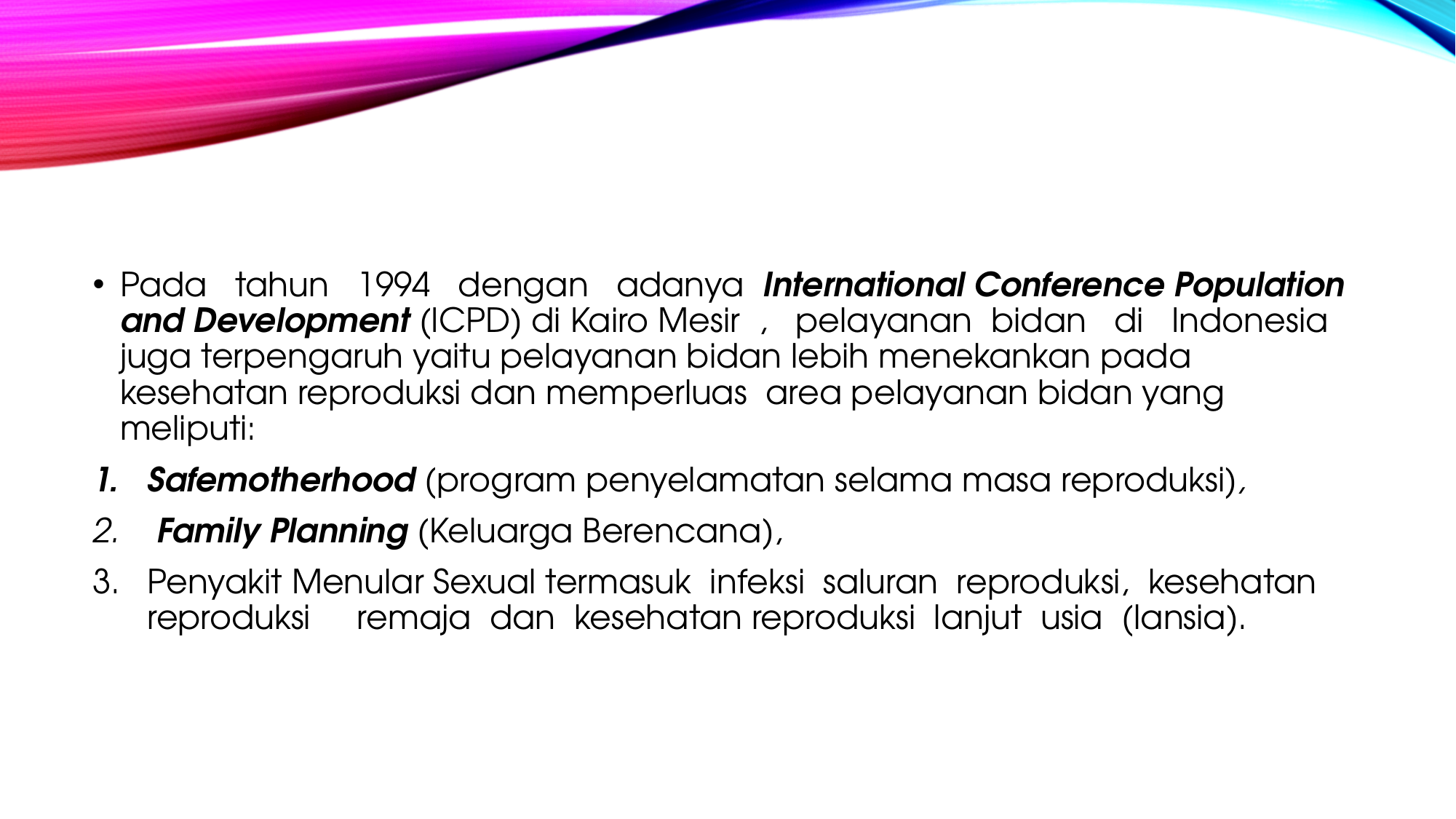

#
Pada   tahun   1994   dengan   adanya  International Conference Population and Development (ICPD) di Kairo Mesir  ,   pelayanan  bidan   di   Indonesia   juga terpengaruh yaitu pelayanan bidan lebih menekankan pada kesehatan reproduksi dan memperluas  area pelayanan bidan yang meliputi:
Safemotherhood (program penyelamatan selama masa reproduksi),
 Family Planning (Keluarga Berencana),
Penyakit Menular Sexual termasuk  infeksi  saluran  reproduksi,  kesehatan  reproduksi     remaja  dan  kesehatan reproduksi  lanjut  usia  (lansia).